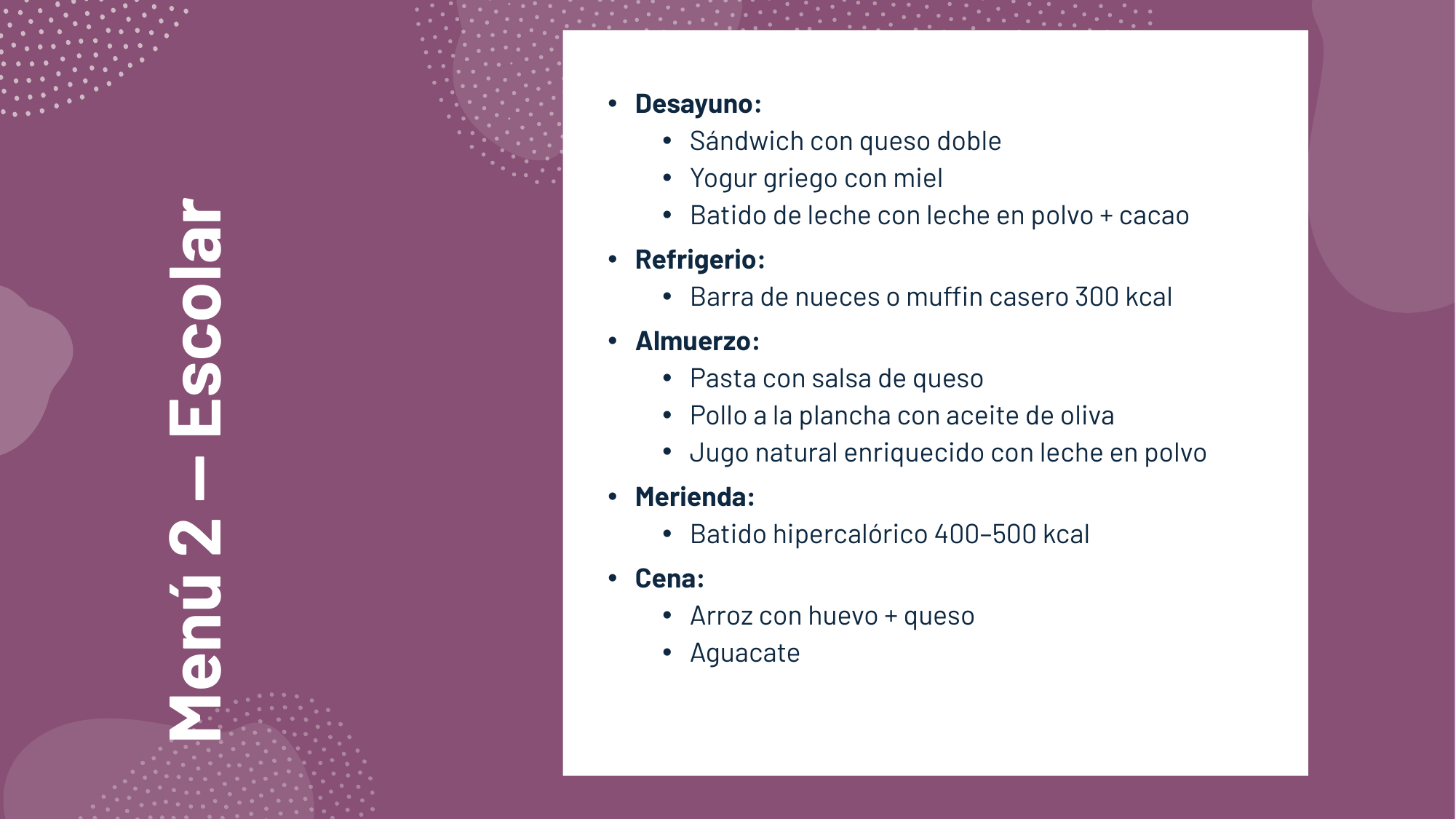

Desayuno:
Sándwich con queso doble
Yogur griego con miel
Batido de leche con leche en polvo + cacao
Refrigerio:
Barra de nueces o muffin casero 300 kcal
Almuerzo:
Pasta con salsa de queso
Pollo a la plancha con aceite de oliva
Jugo natural enriquecido con leche en polvo
Merienda:
Batido hipercalórico 400–500 kcal
Cena:
Arroz con huevo + queso
Aguacate

# Menú 2 — Escolar